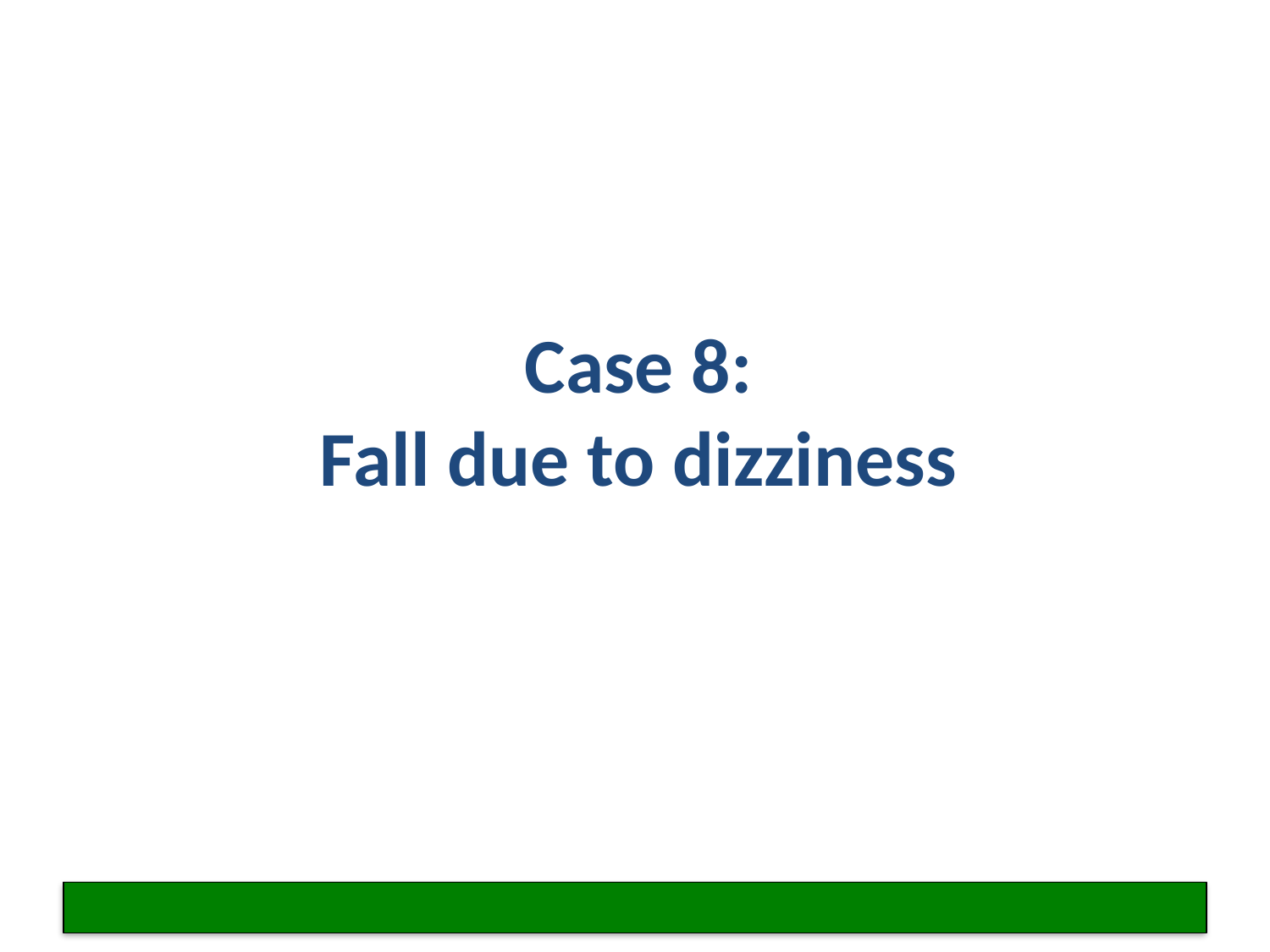

# Case 8: Fall due to dizziness